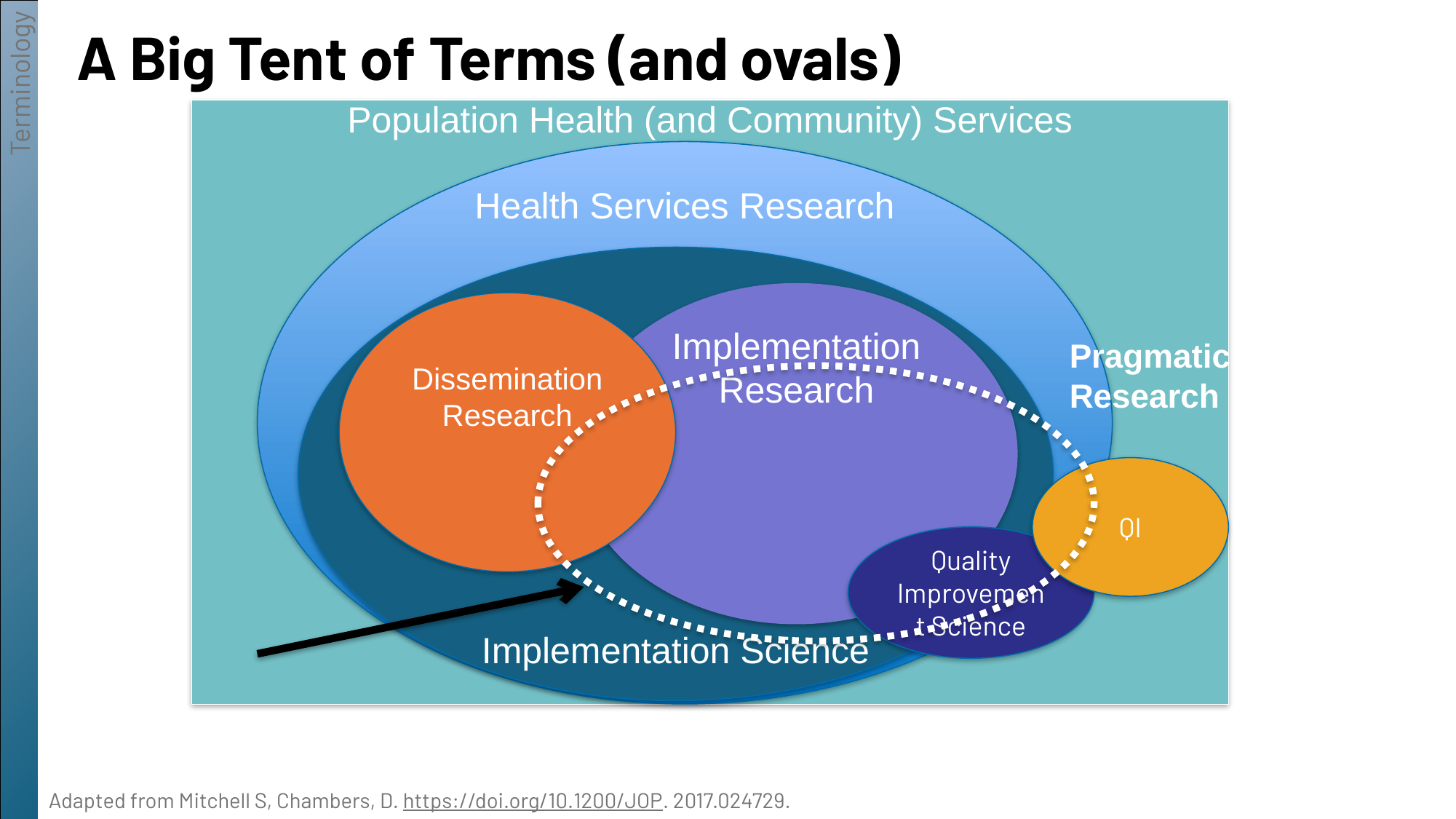

Terminology
# A Big Tent of Terms (and ovals)
Population Health (and Community) Services

Health Services Research

Implementation Science
Implementation Research

Dissemination Research

Pragmatic Research

QI
Quality Improvement Science
Adapted from Mitchell S, Chambers, D. https://doi.org/10.1200/JOP. 2017.024729.